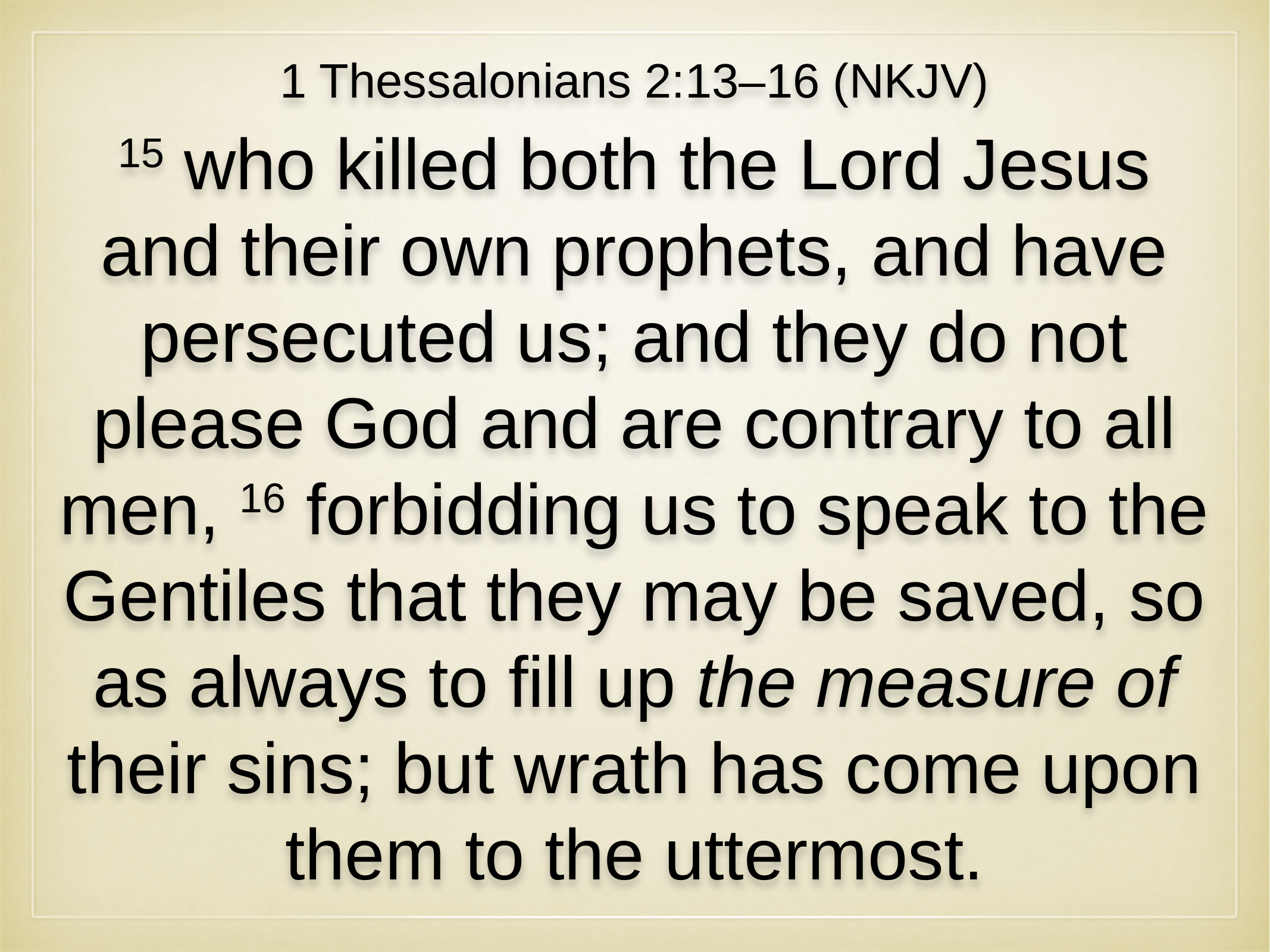

1 Thessalonians 2:13–16 (NKJV)
15 who killed both the Lord Jesus and their own prophets, and have persecuted us; and they do not please God and are contrary to all men, 16 forbidding us to speak to the Gentiles that they may be saved, so as always to fill up the measure of their sins; but wrath has come upon them to the uttermost.